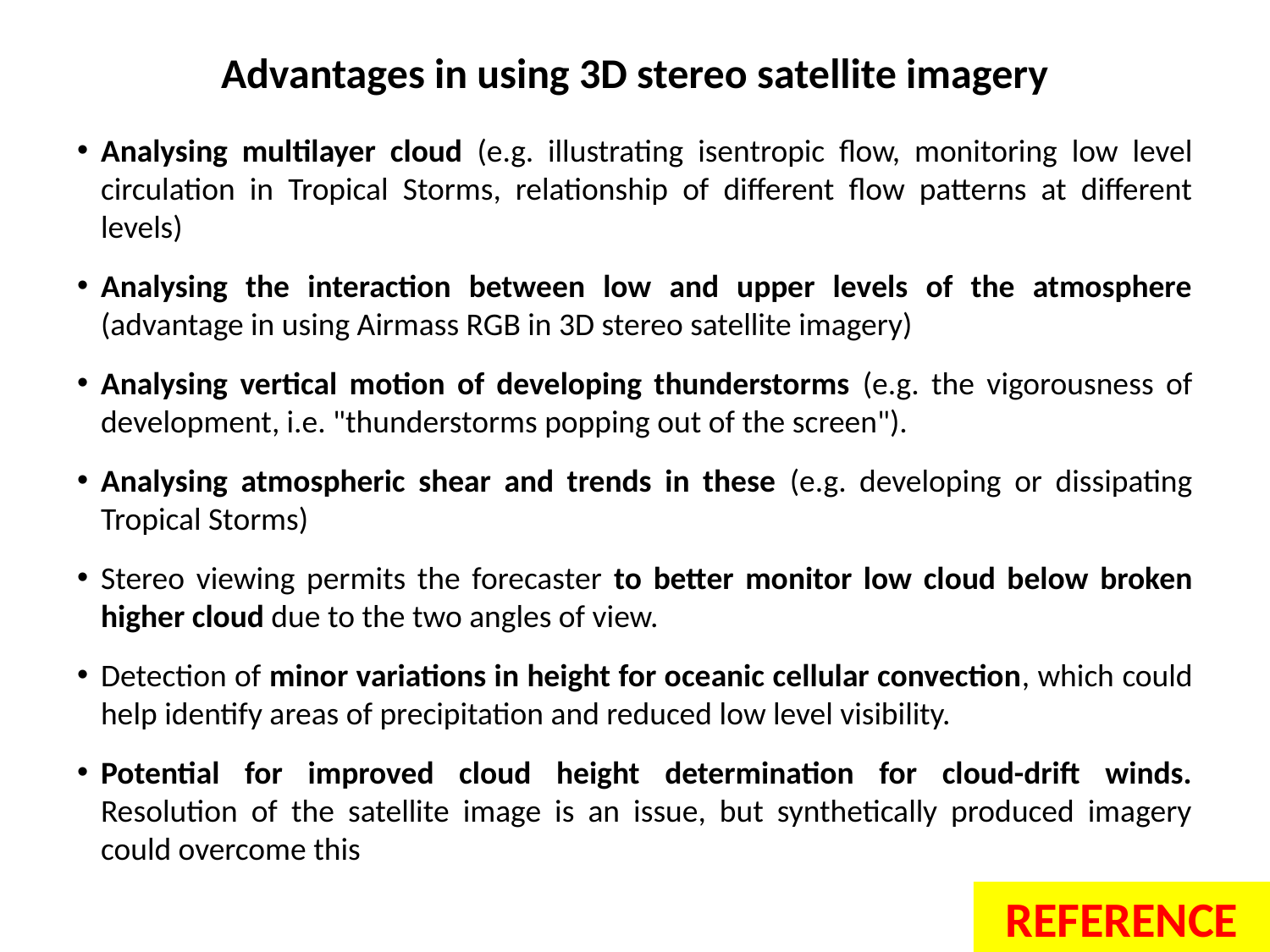

# Advantages in using 3D stereo satellite imagery
Analysing multilayer cloud (e.g. illustrating isentropic flow, monitoring low level circulation in Tropical Storms, relationship of different flow patterns at different levels)
Analysing the interaction between low and upper levels of the atmosphere (advantage in using Airmass RGB in 3D stereo satellite imagery)
Analysing vertical motion of developing thunderstorms (e.g. the vigorousness of development, i.e. "thunderstorms popping out of the screen").
Analysing atmospheric shear and trends in these (e.g. developing or dissipating Tropical Storms)
Stereo viewing permits the forecaster to better monitor low cloud below broken higher cloud due to the two angles of view.
Detection of minor variations in height for oceanic cellular convection, which could help identify areas of precipitation and reduced low level visibility.
Potential for improved cloud height determination for cloud-drift winds. Resolution of the satellite image is an issue, but synthetically produced imagery could overcome this
REFERENCE